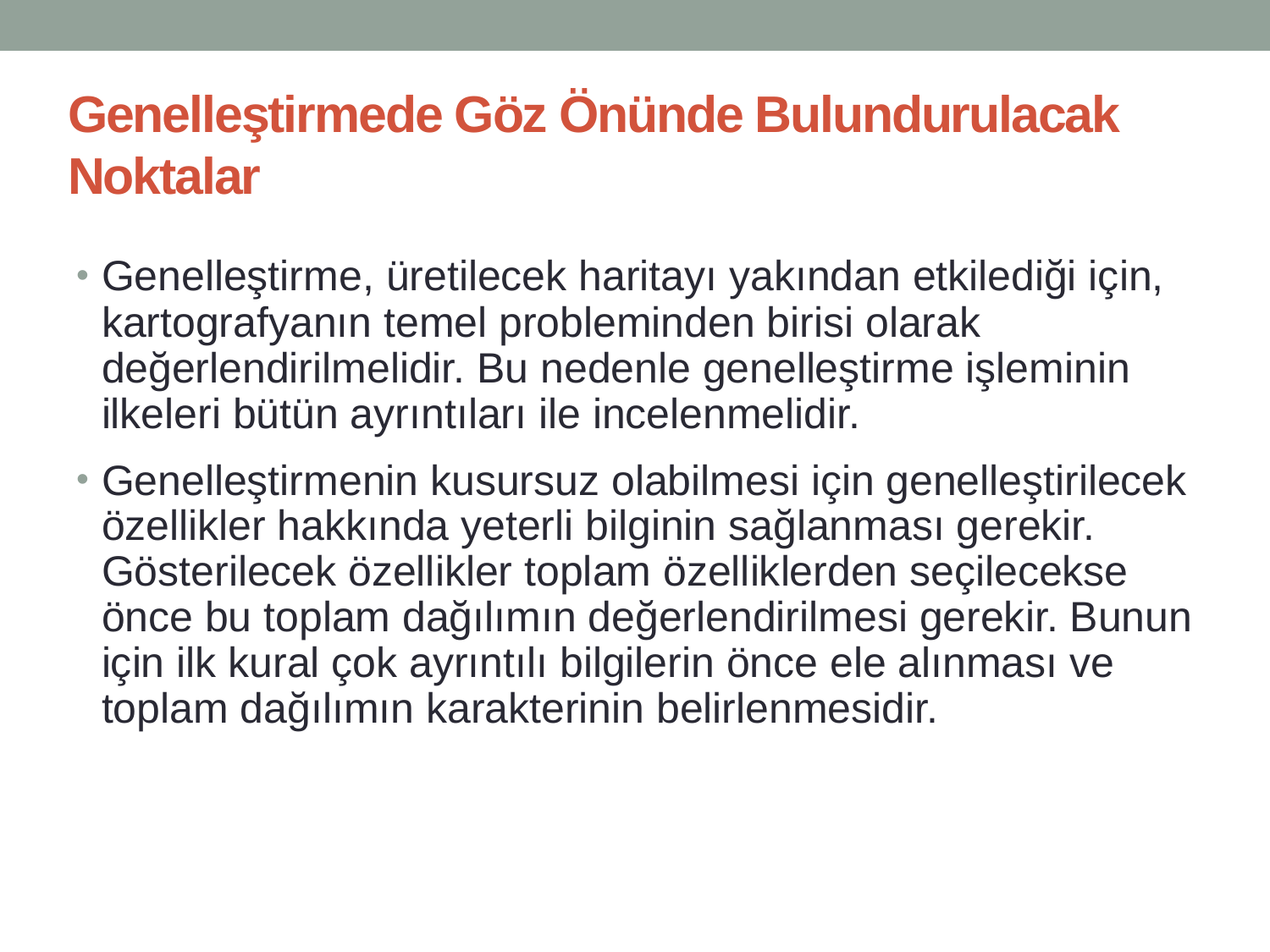

# Genelleştirmede Göz Önünde Bulundurulacak Noktalar
Genelleştirme, üretilecek haritayı yakından etkilediği için, kartografyanın temel probleminden birisi olarak değerlendirilmelidir. Bu nedenle genelleştirme işleminin ilkeleri bütün ayrıntıları ile incelenmelidir.
Genelleştirmenin kusursuz olabilmesi için genelleştirilecek özellikler hakkında yeterli bilginin sağlanması gerekir. Gösterilecek özellikler toplam özelliklerden seçilecekse önce bu toplam dağılımın değerlendirilmesi gerekir. Bunun için ilk kural çok ayrıntılı bilgilerin önce ele alınması ve toplam dağılımın karakterinin belirlenmesidir.